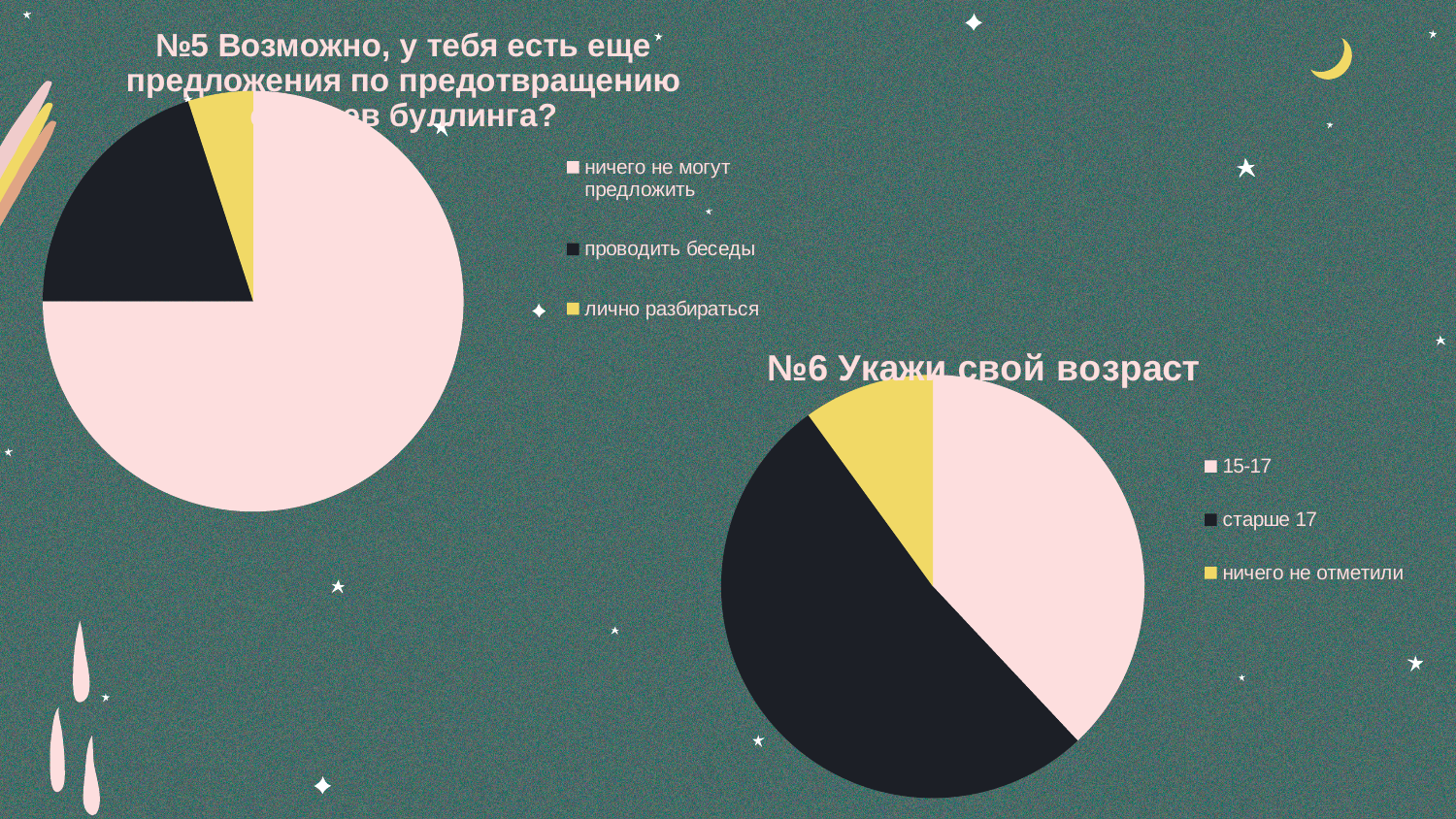

### Chart: №5 Возможно, у тебя есть еще предложения по предотвращению случаев буллинга?

| Category | вопрос№5 |
|---|---|
| ничего не могут предложить | 30.0 |
| проводить беседы  | 8.0 |
| лично разбираться  | 2.0 |

### Chart: №6 Укажи свой возраст

| Category | вопрос№6 |
|---|---|
| 15-17 | 19.0 |
| старше 17 | 26.0 |
| ничего не отметили  | 5.0 |